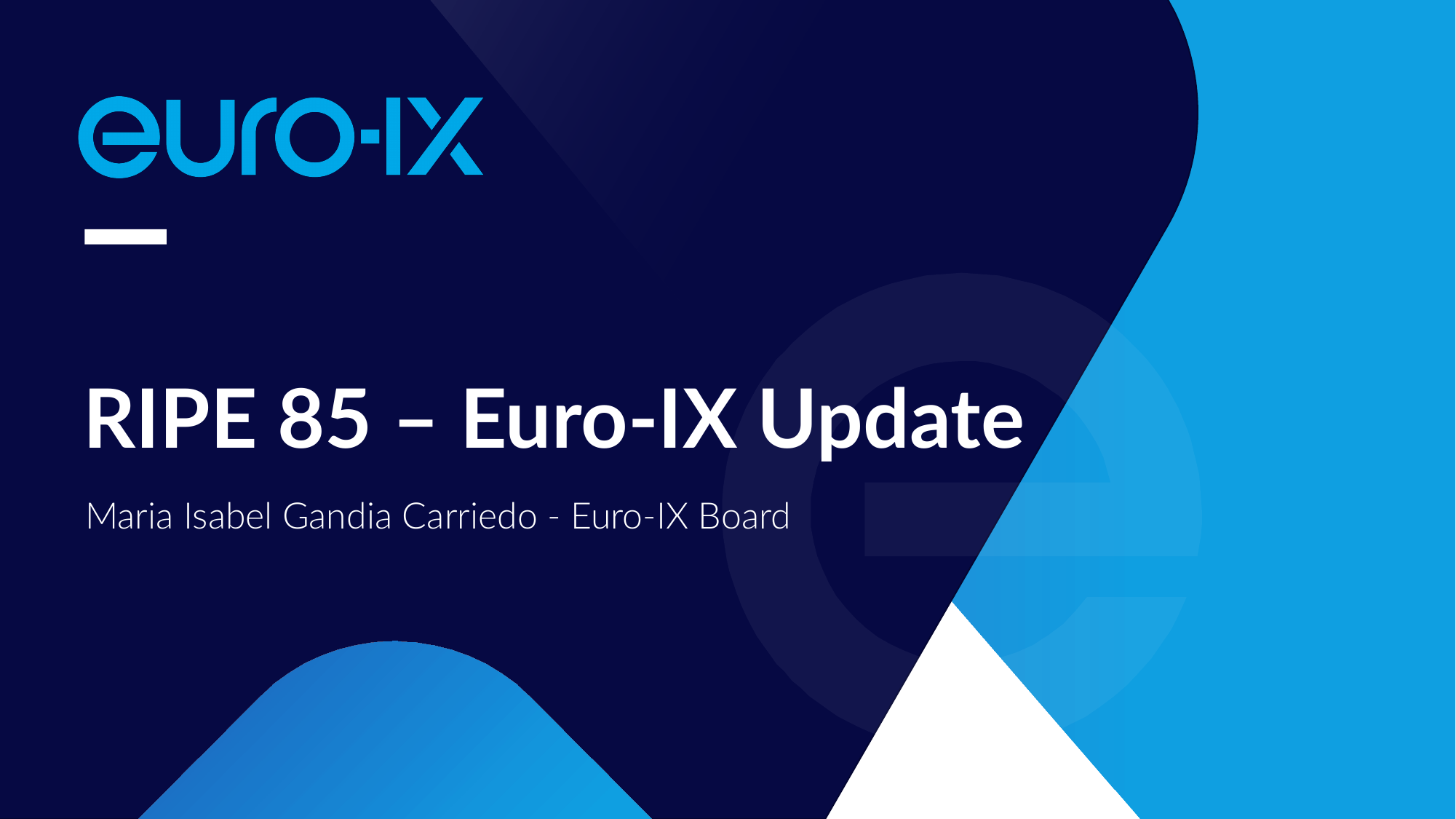

# RIPE 85 – Euro-IX Update
Maria Isabel Gandia Carriedo - Euro-IX Board